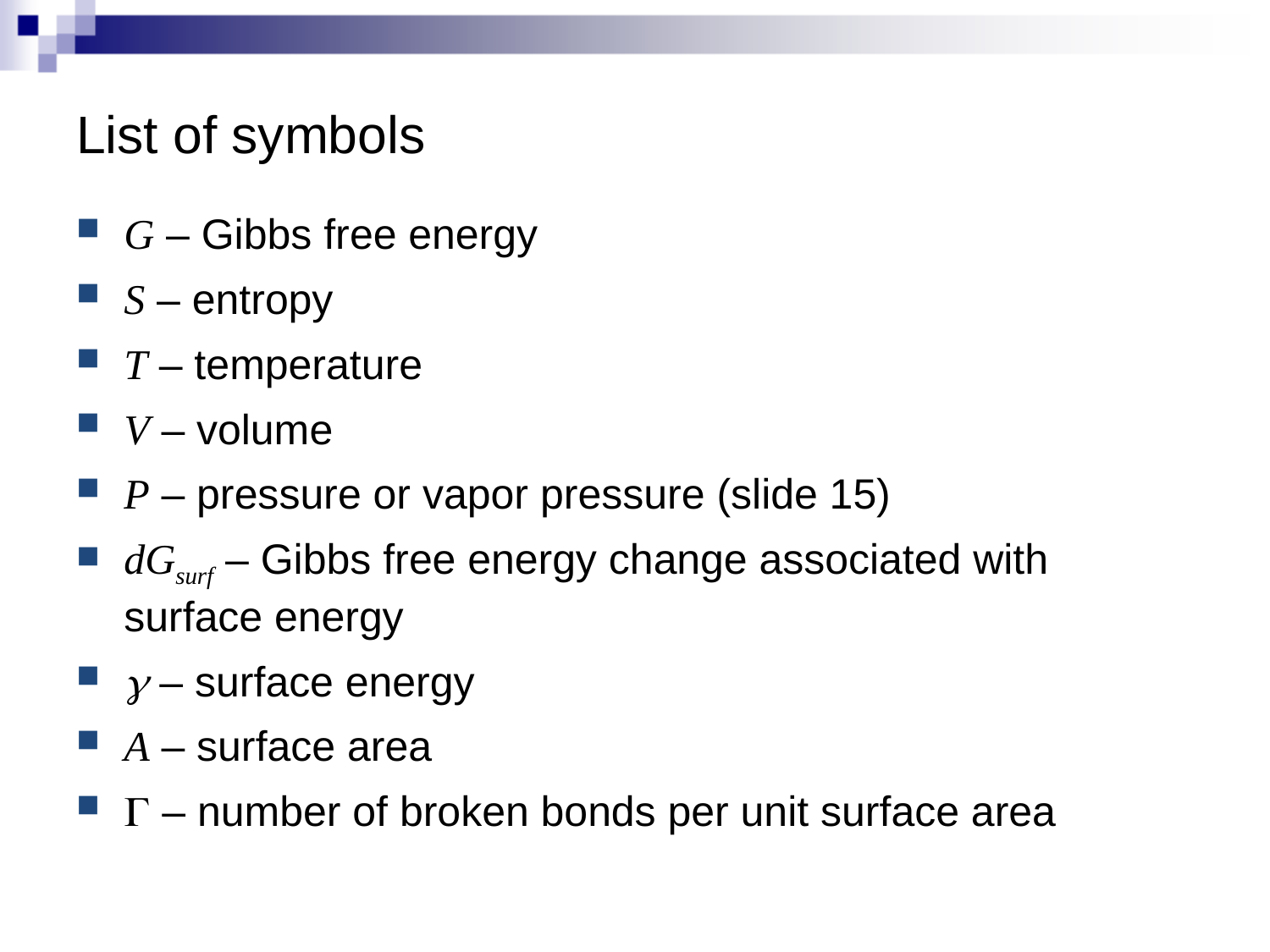

# List of symbols
G – Gibbs free energy
S – entropy
T – temperature
V – volume
P – pressure or vapor pressure (slide 15)
dGsurf – Gibbs free energy change associated with surface energy
γ – surface energy
A – surface area
Γ – number of broken bonds per unit surface area